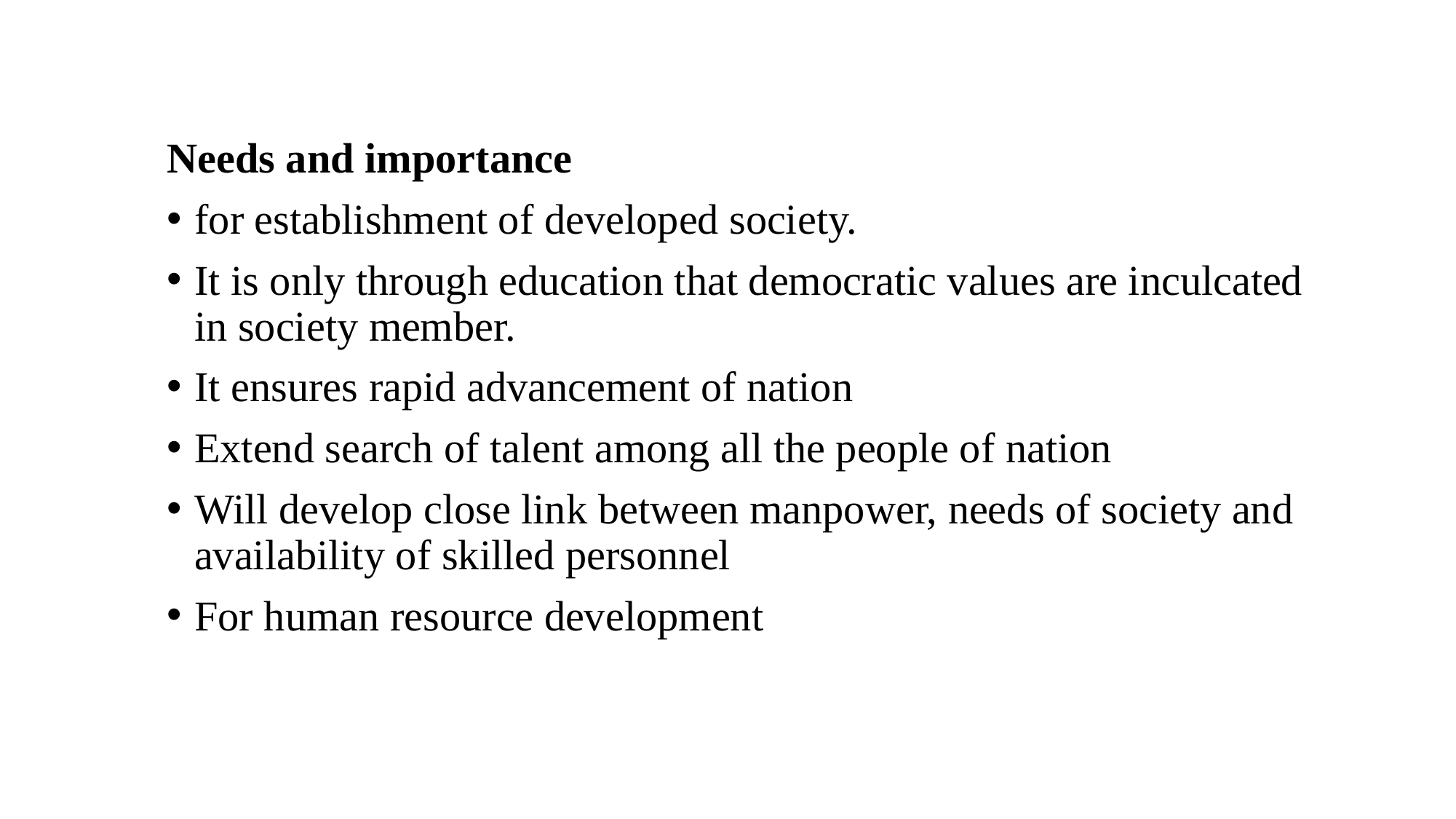

Needs and importance
for establishment of developed society.
It is only through education that democratic values are inculcated in society member.
It ensures rapid advancement of nation
Extend search of talent among all the people of nation
Will develop close link between manpower, needs of society and availability of skilled personnel
For human resource development